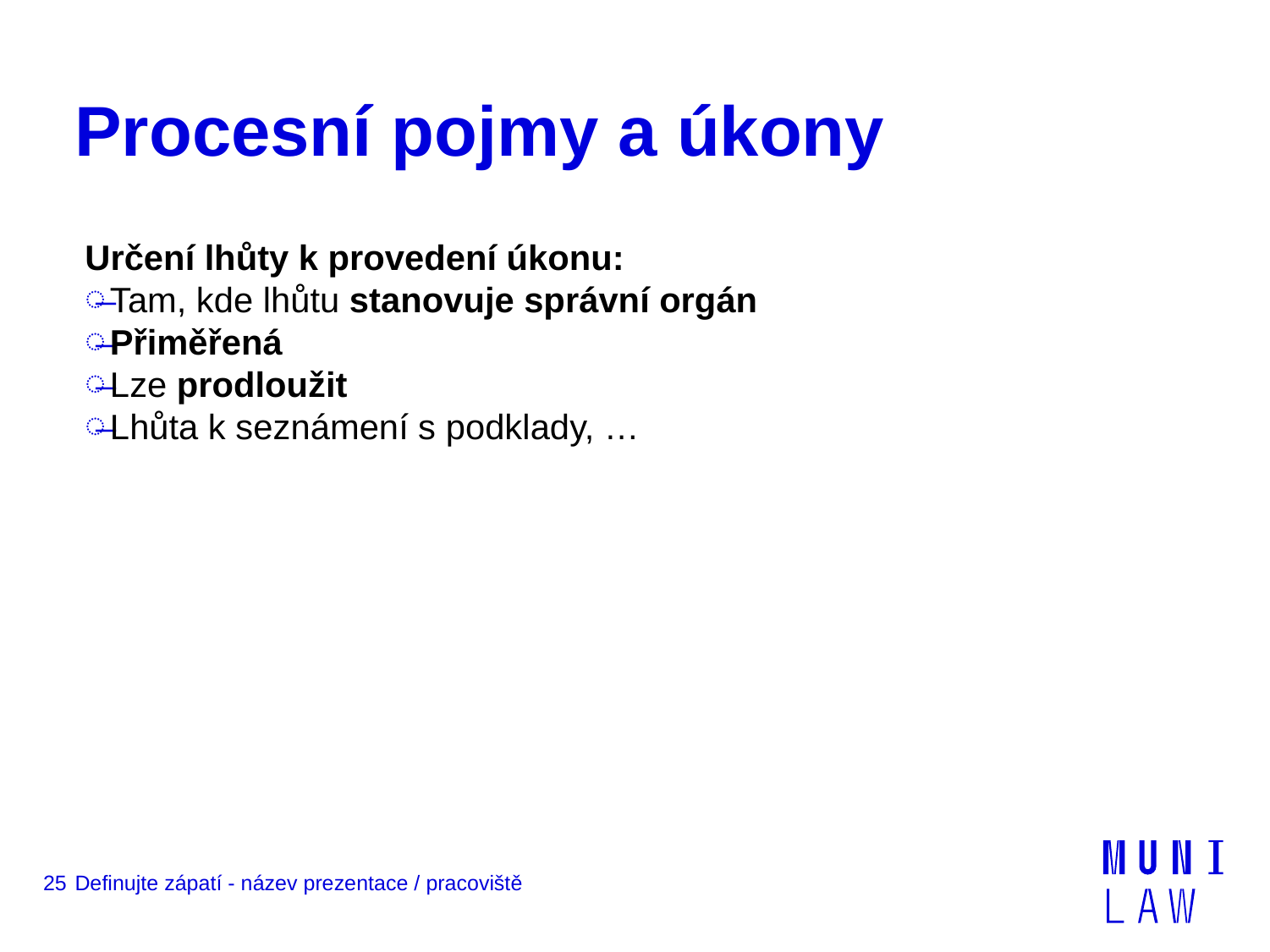

# Procesní pojmy a úkony
Určení lhůty k provedení úkonu:
Tam, kde lhůtu stanovuje správní orgán
Přiměřená
Lze prodloužit
Lhůta k seznámení s podklady, …

25
Definujte zápatí - název prezentace / pracoviště